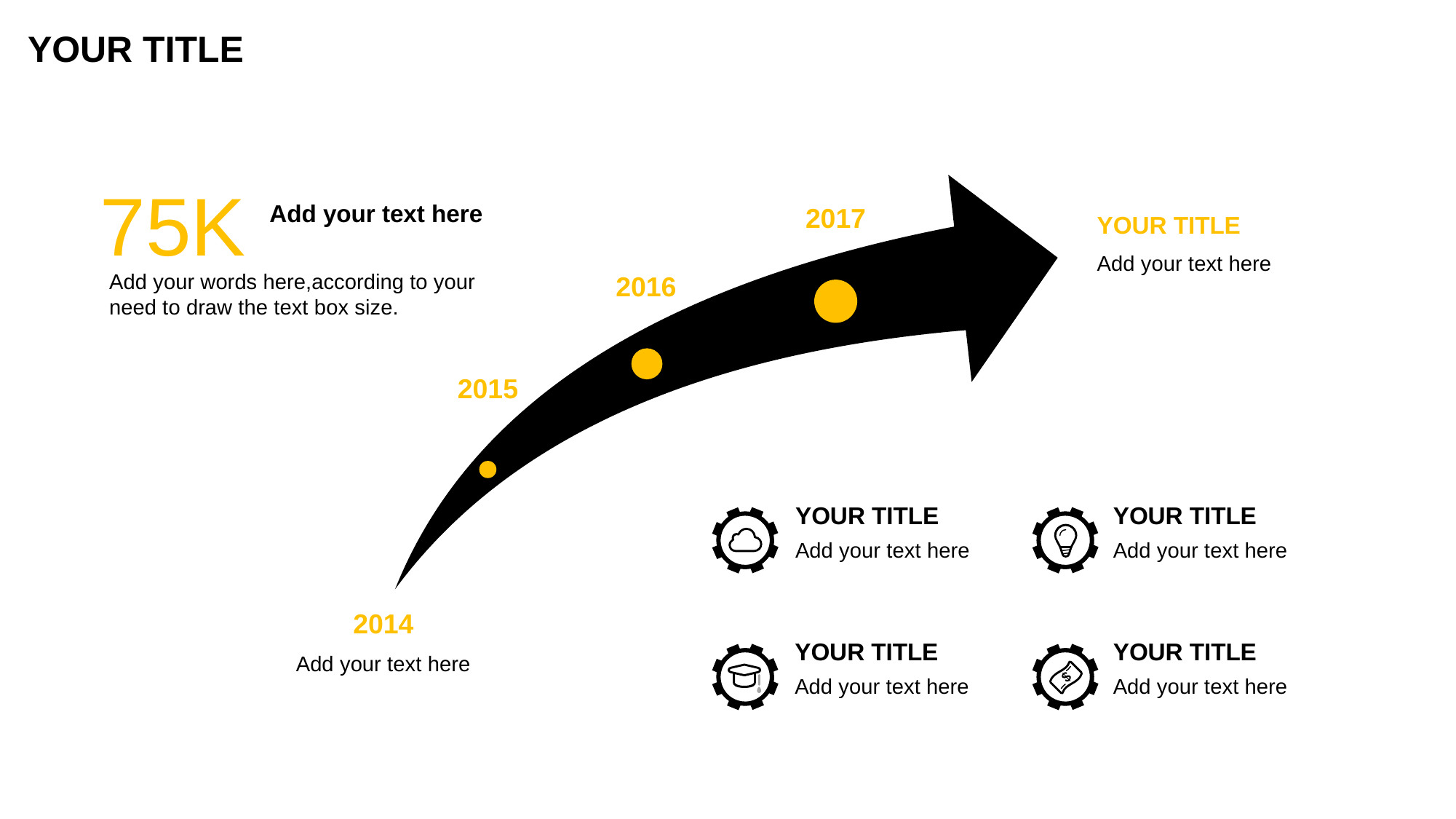

YOUR TITLE
75K

Add your text here
2017
YOUR TITLE
Add your text here
Add your words here,according to your need to draw the text box size.
2016

2015

YOUR TITLE
YOUR TITLE

Add your text here
Add your text here
2014
YOUR TITLE
YOUR TITLE

Add your text here

Add your text here
Add your text here